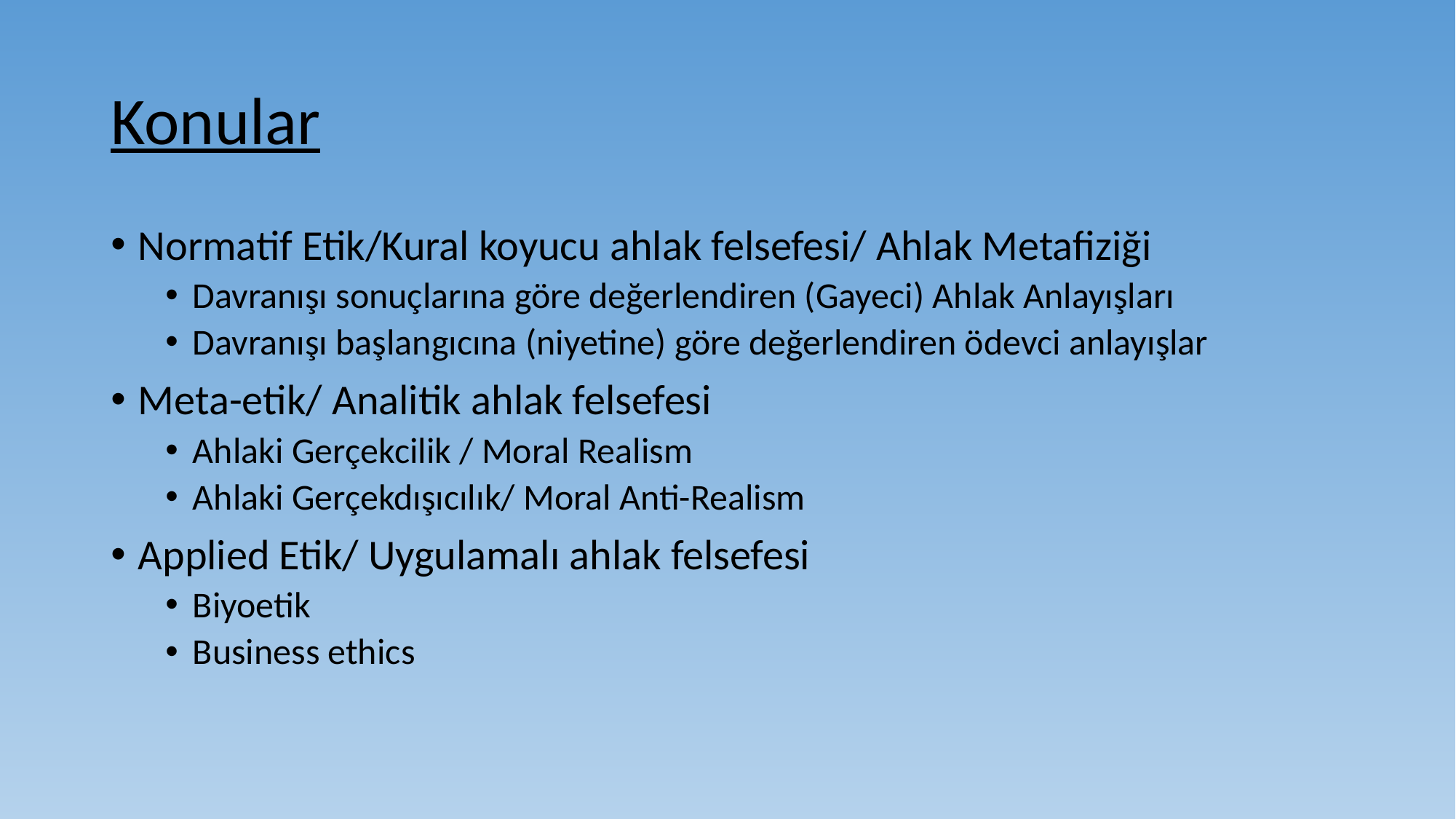

# Konular
Normatif Etik/Kural koyucu ahlak felsefesi/ Ahlak Metafiziği
Davranışı sonuçlarına göre değerlendiren (Gayeci) Ahlak Anlayışları
Davranışı başlangıcına (niyetine) göre değerlendiren ödevci anlayışlar
Meta-etik/ Analitik ahlak felsefesi
Ahlaki Gerçekcilik / Moral Realism
Ahlaki Gerçekdışıcılık/ Moral Anti-Realism
Applied Etik/ Uygulamalı ahlak felsefesi
Biyoetik
Business ethics